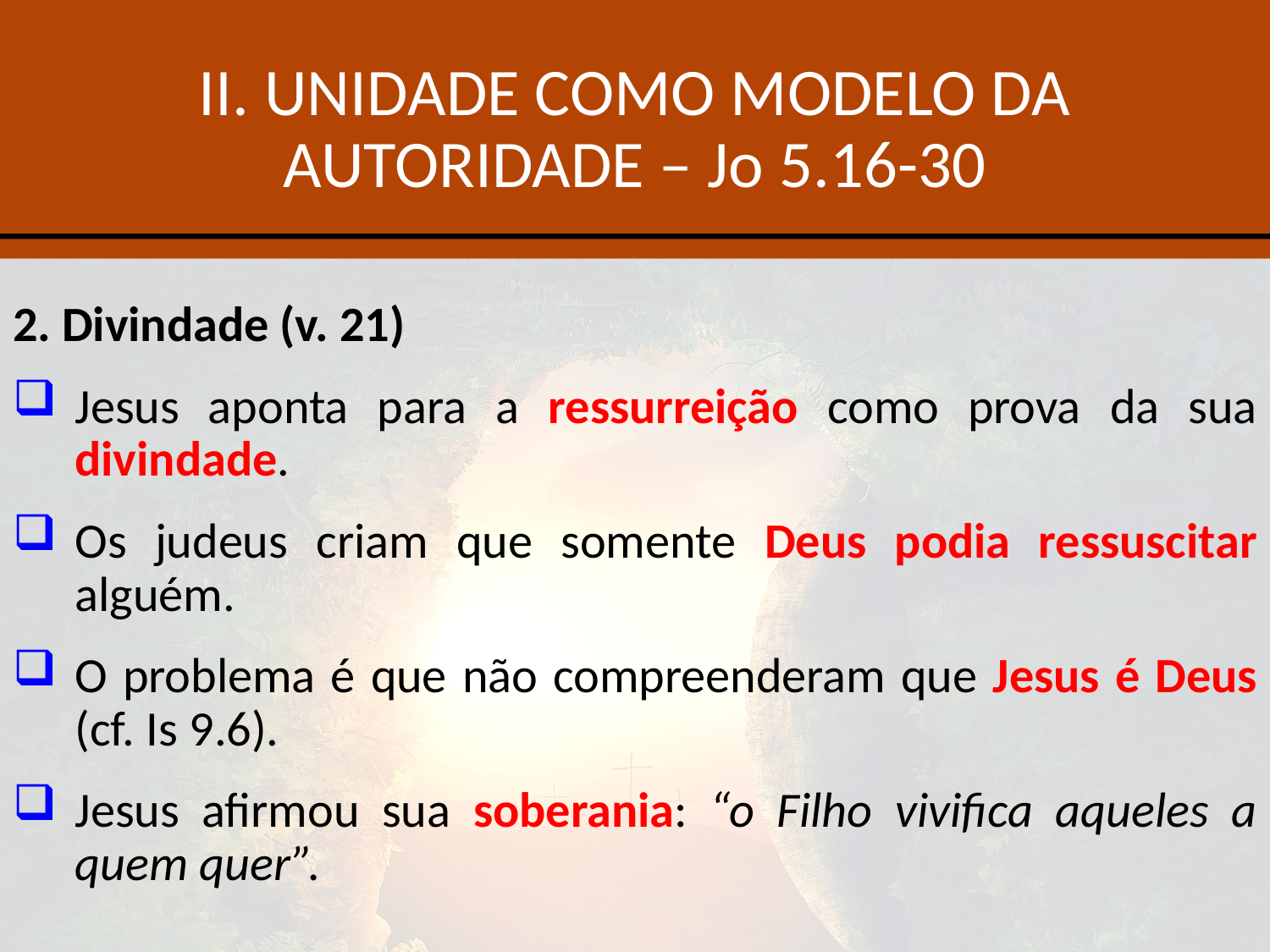

# II. UNIDADE COMO MODELO DA AUTORIDADE – Jo 5.16-30
2. Divindade (v. 21)
Jesus aponta para a ressurreição como prova da sua divindade.
Os judeus criam que somente Deus podia ressuscitar alguém.
O problema é que não compreenderam que Jesus é Deus (cf. Is 9.6).
Jesus afirmou sua soberania: “o Filho vivifica aqueles a quem quer”.